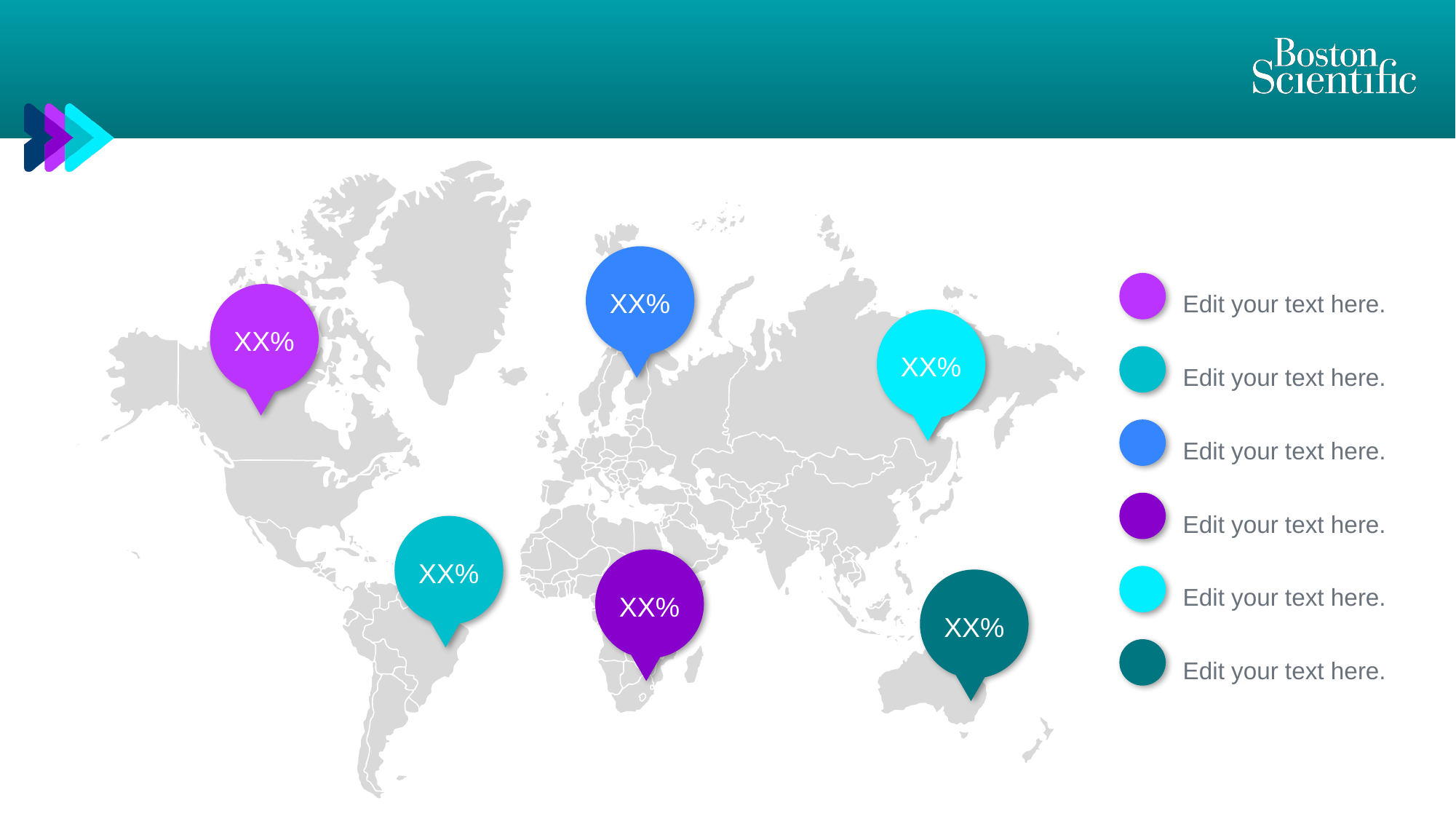

#

XX%

Edit your text here.

XX%

XX%

Edit your text here.

Edit your text here.

Edit your text here.

XX%

XX%

Edit your text here.

XX%

Edit your text here.